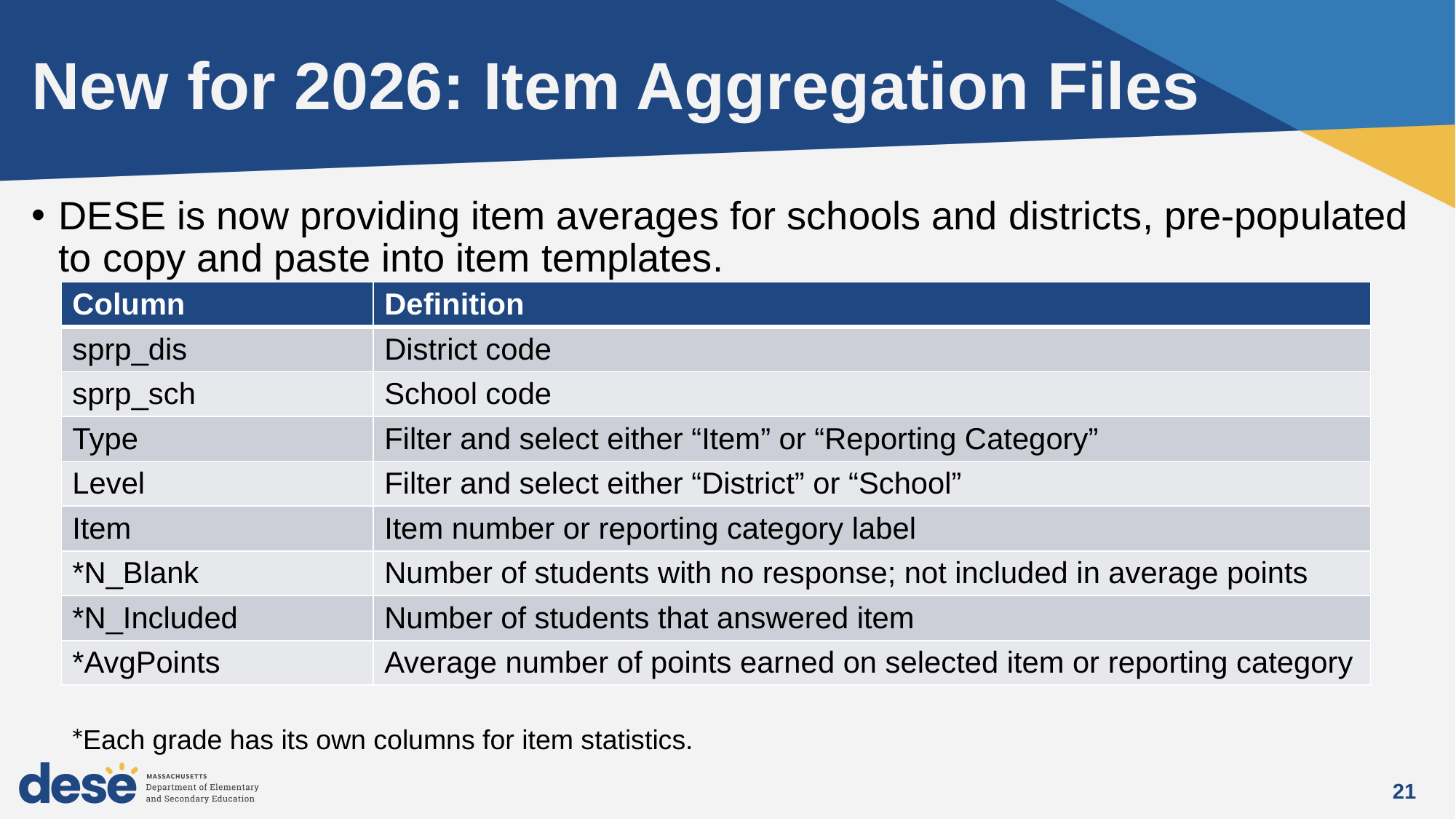

# New for 2026: Item Aggregation Files
DESE is now providing item averages for schools and districts, pre-populated to copy and paste into item templates.

| Column | Definition |
| --- | --- |
| sprp\_dis | District code |
| sprp\_sch | School code |
| Type | Filter and select either “Item” or “Reporting Category” |
| Level | Filter and select either “District” or “School” |
| Item | Item number or reporting category label |
| \*N\_Blank | Number of students with no response; not included in average points |
| \*N\_Included | Number of students that answered item |
| \*AvgPoints | Average number of points earned on selected item or reporting category |
*Each grade has its own columns for item statistics.
21